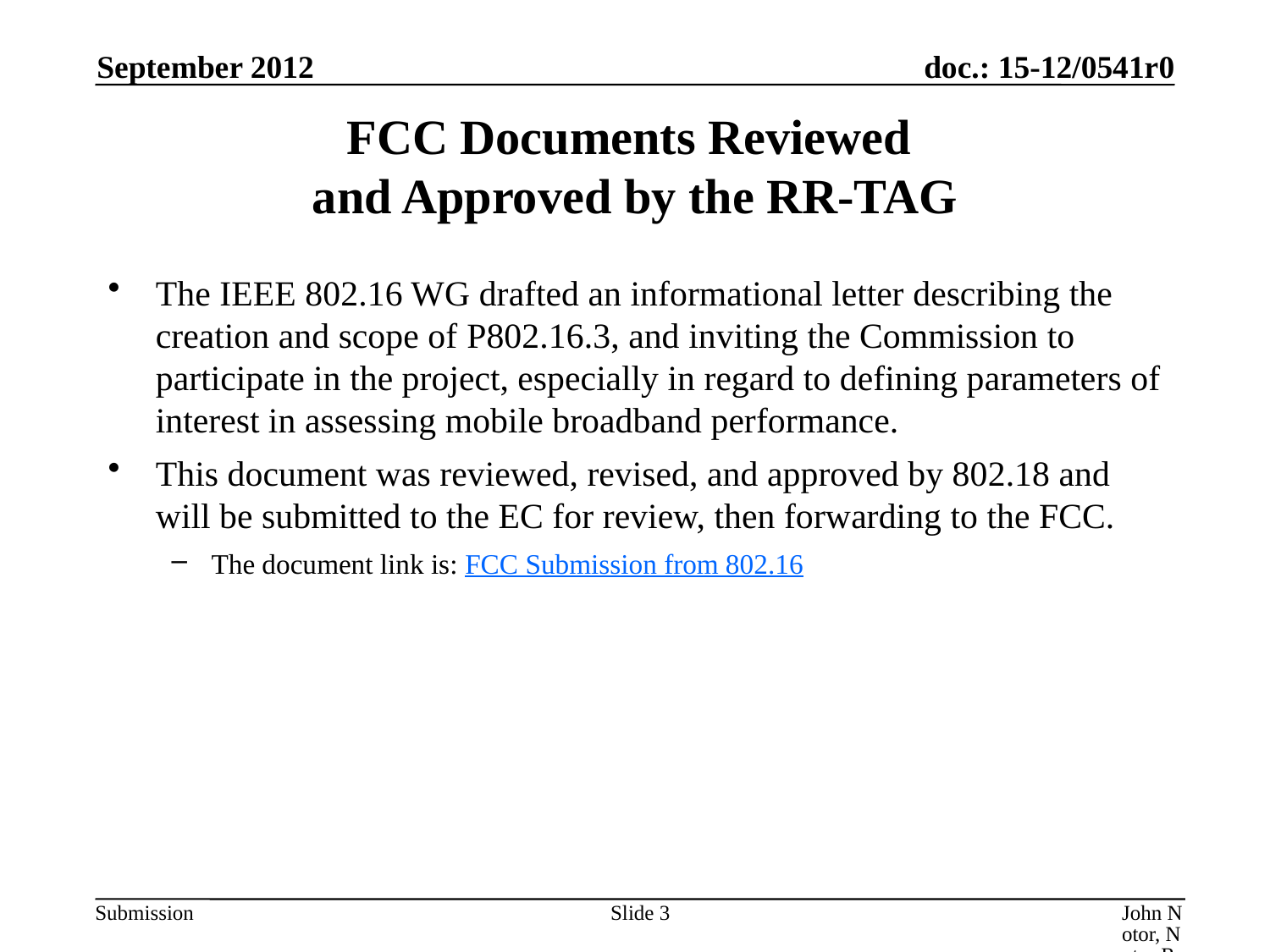

September 2012
# FCC Documents Reviewed and Approved by the RR-TAG
The IEEE 802.16 WG drafted an informational letter describing the creation and scope of P802.16.3, and inviting the Commission to participate in the project, especially in regard to defining parameters of interest in assessing mobile broadband performance.
This document was reviewed, revised, and approved by 802.18 and will be submitted to the EC for review, then forwarding to the FCC.
The document link is: FCC Submission from 802.16
Slide 3
John Notor, Notor Research